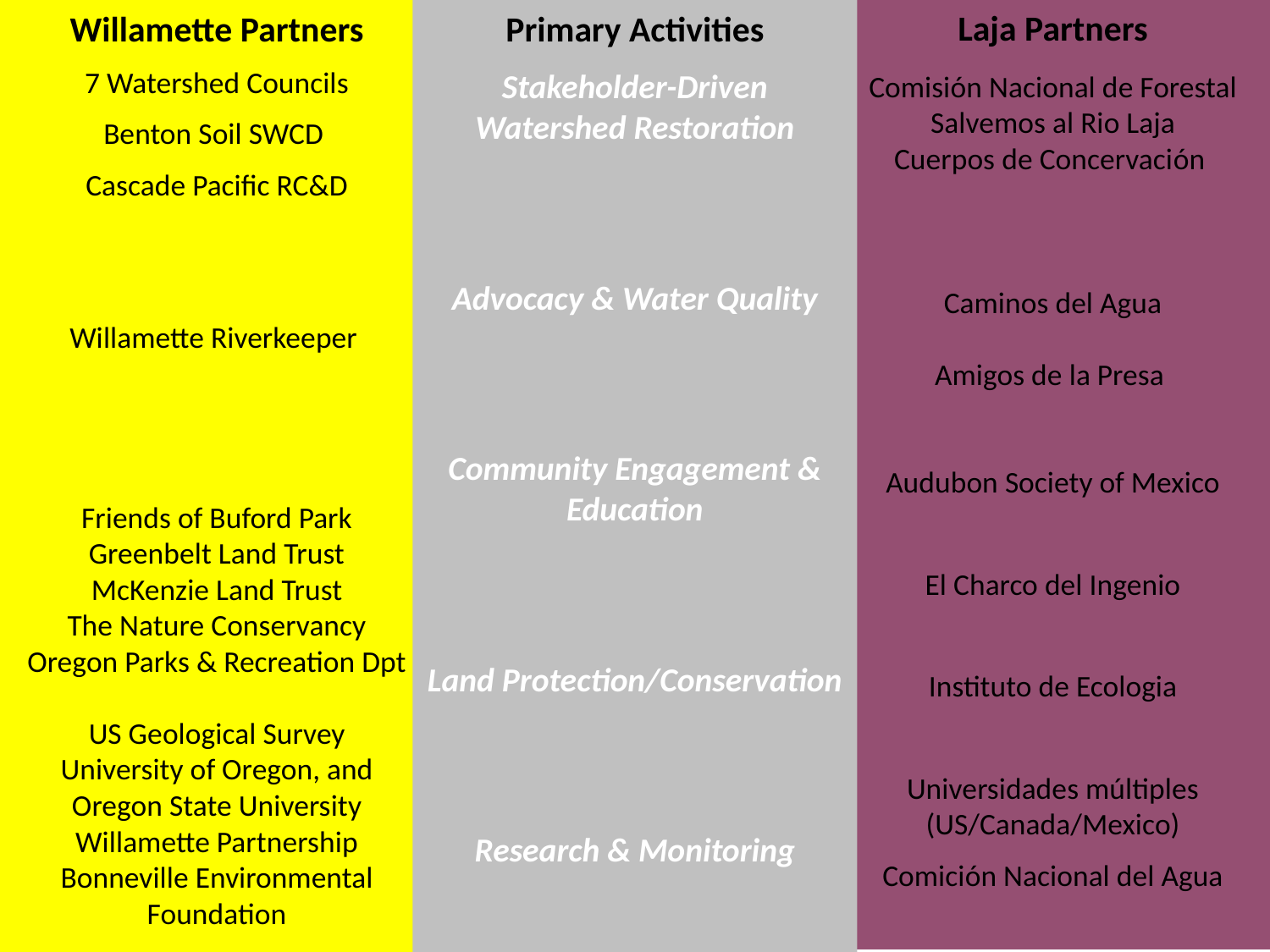

Willamette Partners
7 Watershed Councils
Benton Soil SWCD
Cascade Pacific RC&D

Willamette Riverkeeper

Friends of Buford Park
Greenbelt Land Trust
McKenzie Land Trust
The Nature Conservancy
Oregon Parks & Recreation Dpt

US Geological Survey
University of Oregon, and Oregon State University
Willamette Partnership
Bonneville Environmental Foundation

Primary Activities
Stakeholder-Driven Watershed Restoration

Advocacy & Water Quality

Community Engagement & Education

Land Protection/Conservation

Research & Monitoring

Laja Partners

Comisión Nacional de Forestal
Salvemos al Rio Laja
Cuerpos de Concervación

Caminos del Agua

Amigos de la Presa

Audubon Society of Mexico

El Charco del Ingenio

Instituto de Ecologia

Universidades múltiples (US/Canada/Mexico)
Comición Nacional del Agua